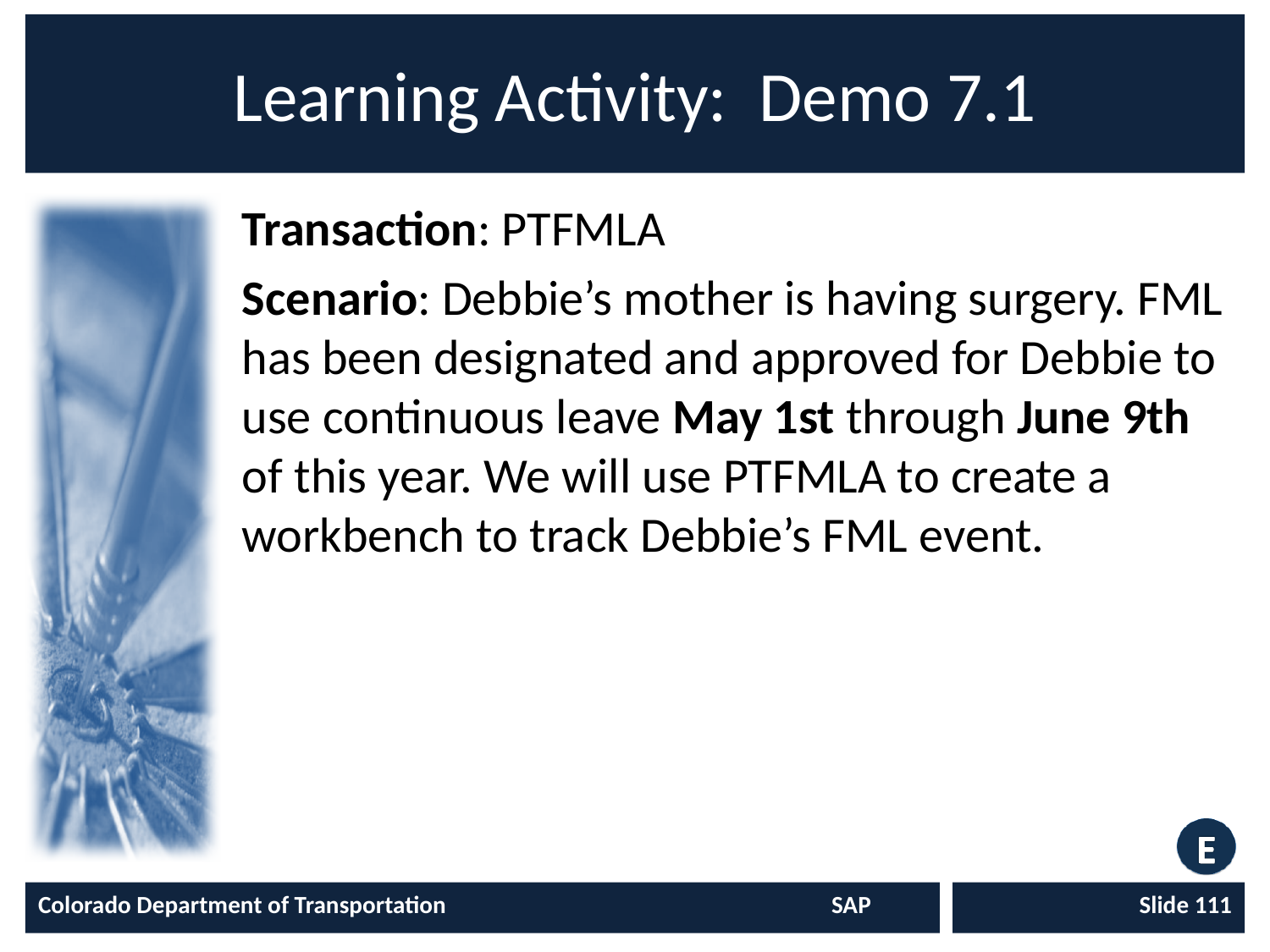

# Learning Activity:  Demo 7.1
Transaction: PTFMLA
Scenario: Debbie’s mother is having surgery. FML has been designated and approved for Debbie to use continuous leave May 1st through June 9th of this year. We will use PTFMLA to create a workbench to track Debbie’s FML event.
Colorado Department of Transportation	SAP
Slide 111